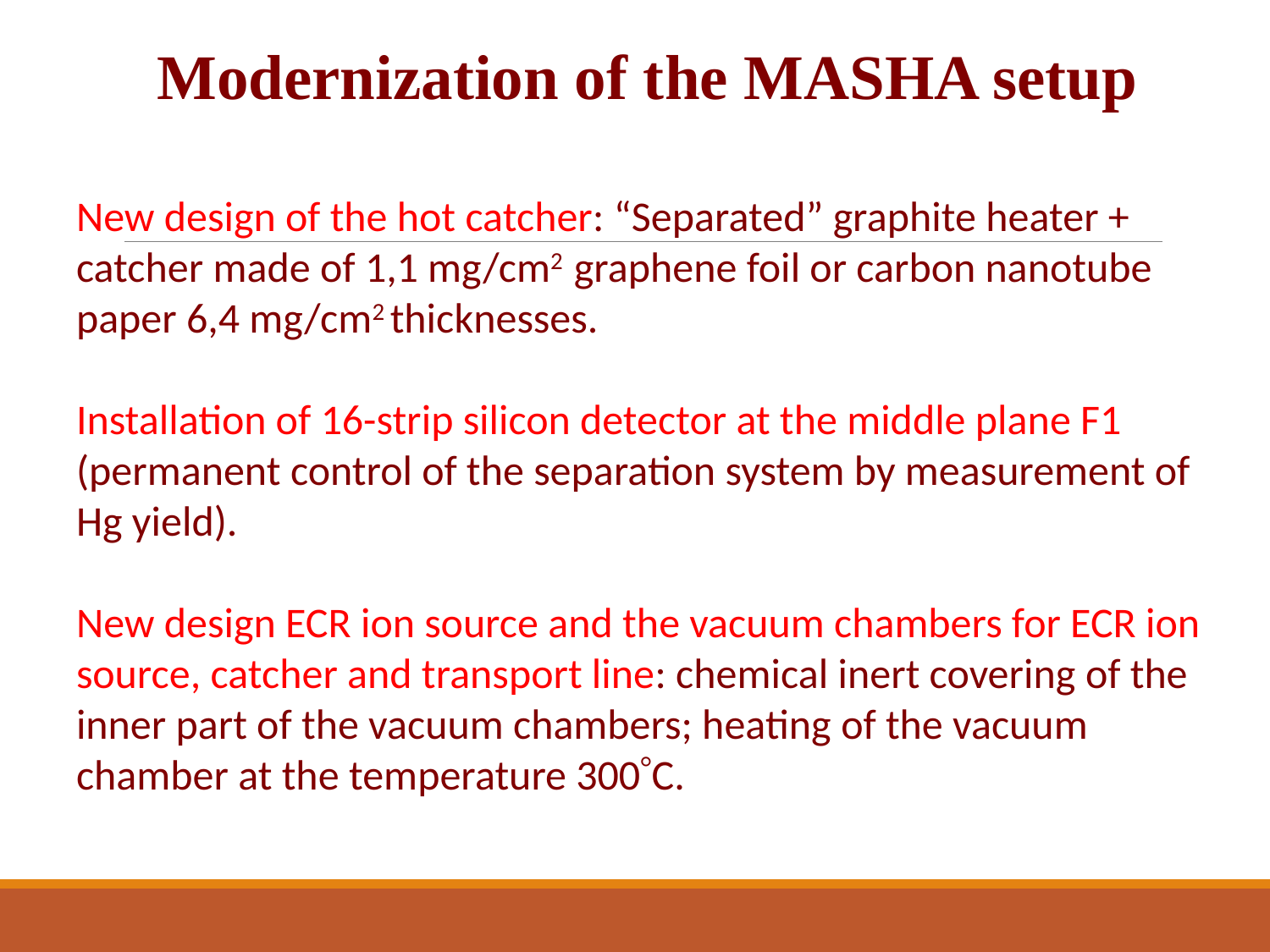

Modernization of the MASHA setup
New design of the hot catcher: “Separated” graphite heater + catcher made of 1,1 mg/cm2  graphene foil or carbon nanotube paper 6,4 mg/cm2 thicknesses.

Installation of 16-strip silicon detector at the middle plane F1  (permanent control of the separation system by measurement of Hg yield).
New design ECR ion source and the vacuum chambers for ECR ion source, catcher and transport line: chemical inert covering of the inner part of the vacuum chambers; heating of the vacuum chamber at the temperature 300°C.